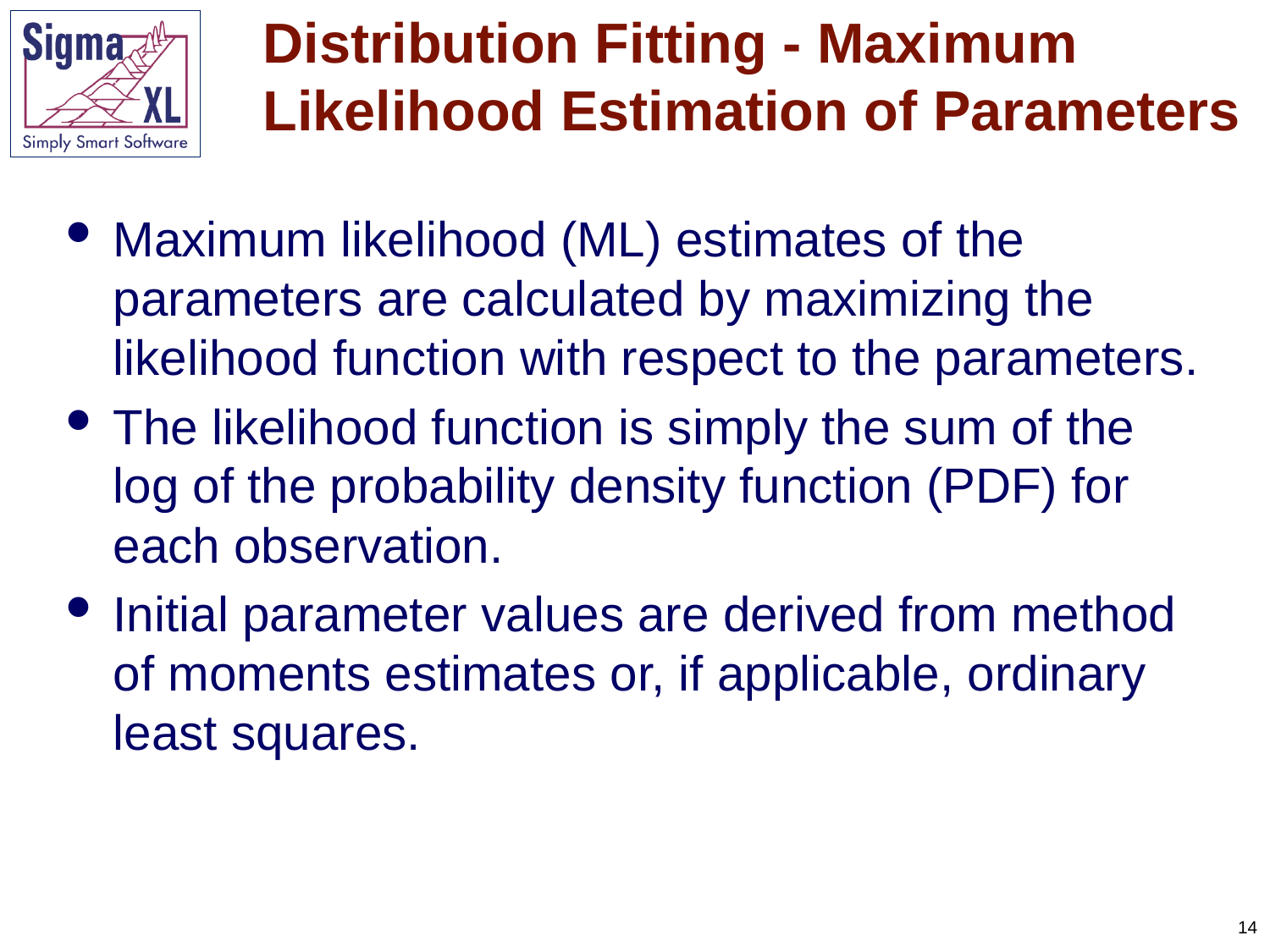

# Distribution Fitting - Maximum Likelihood Estimation of Parameters
Maximum likelihood (ML) estimates of the parameters are calculated by maximizing the likelihood function with respect to the parameters.
The likelihood function is simply the sum of the log of the probability density function (PDF) for each observation.
Initial parameter values are derived from method of moments estimates or, if applicable, ordinary least squares.

14